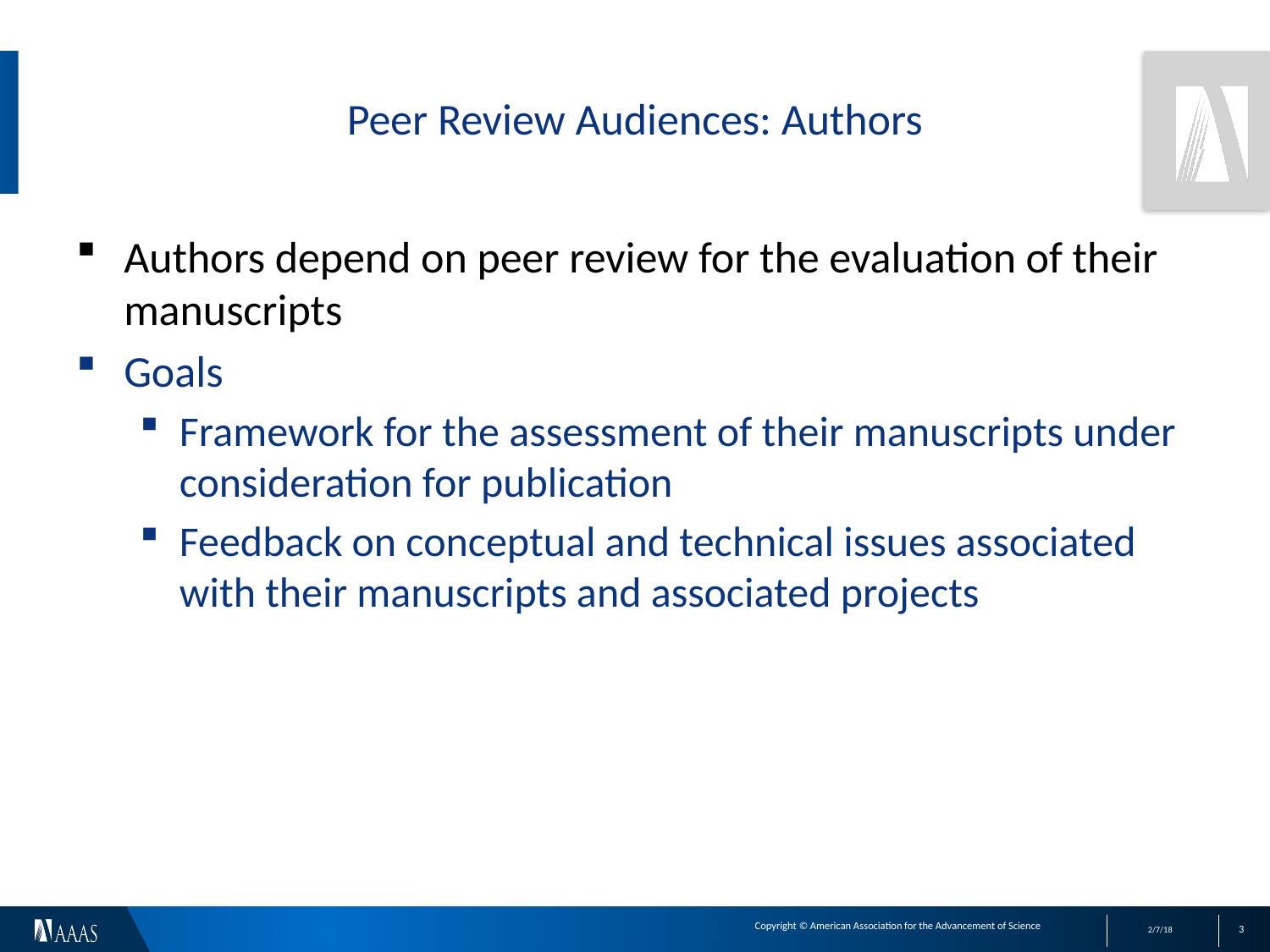

# Peer Review Audiences: Authors
Authors depend on peer review for the evaluation of their manuscripts
Goals
Framework for the assessment of their manuscripts under consideration for publication
Feedback on conceptual and technical issues associated with their manuscripts and associated projects